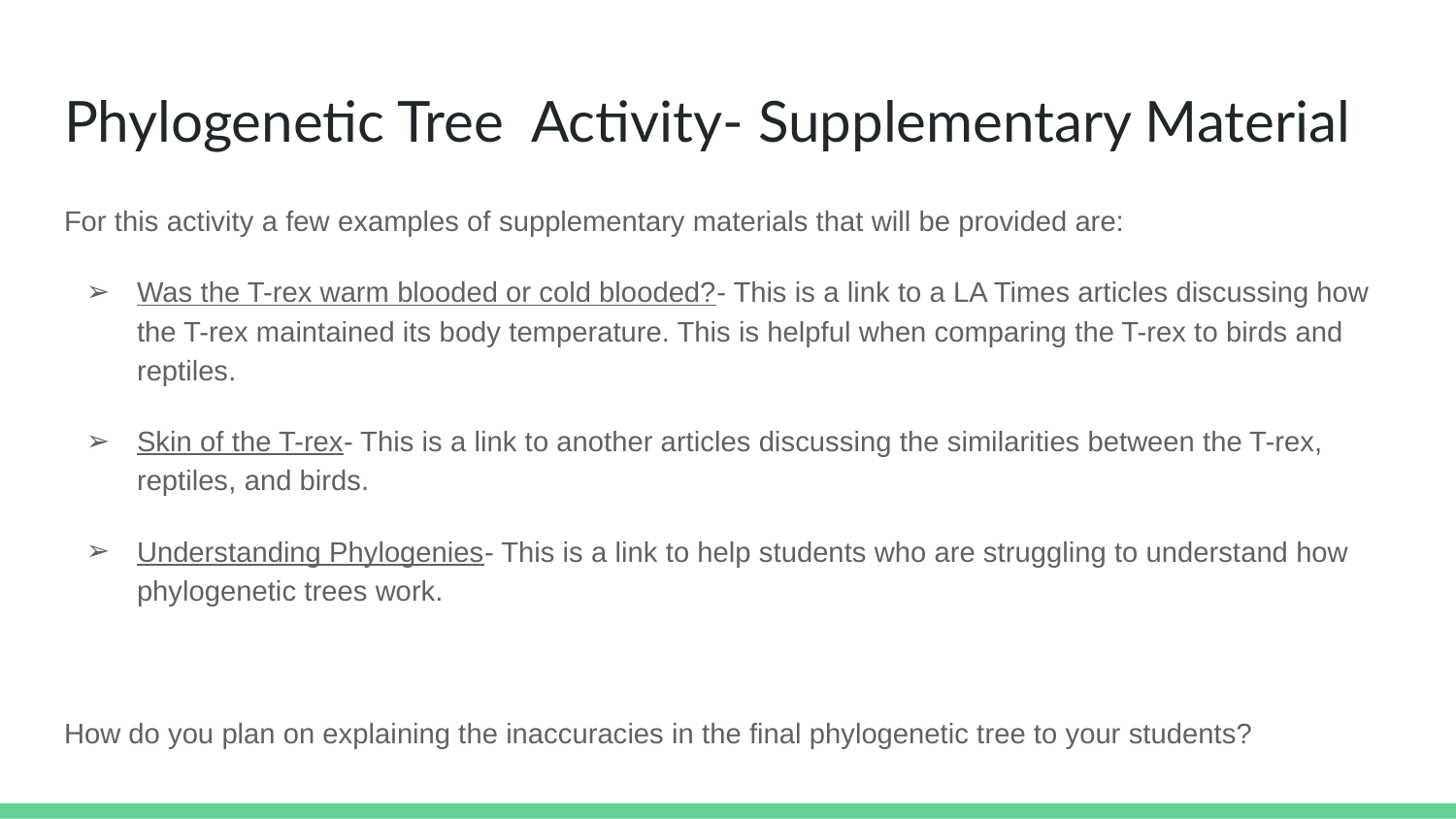

# Phylogenetic Tree  Activity- Supplementary Material

For this activity a few examples of supplementary materials that will be provided are:
Was the T-rex warm blooded or cold blooded?- This is a link to a LA Times articles discussing how the T-rex maintained its body temperature. This is helpful when comparing the T-rex to birds and reptiles.
Skin of the T-rex- This is a link to another articles discussing the similarities between the T-rex, reptiles, and birds.
Understanding Phylogenies- This is a link to help students who are struggling to understand how phylogenetic trees work.

How do you plan on explaining the inaccuracies in the final phylogenetic tree to your students?